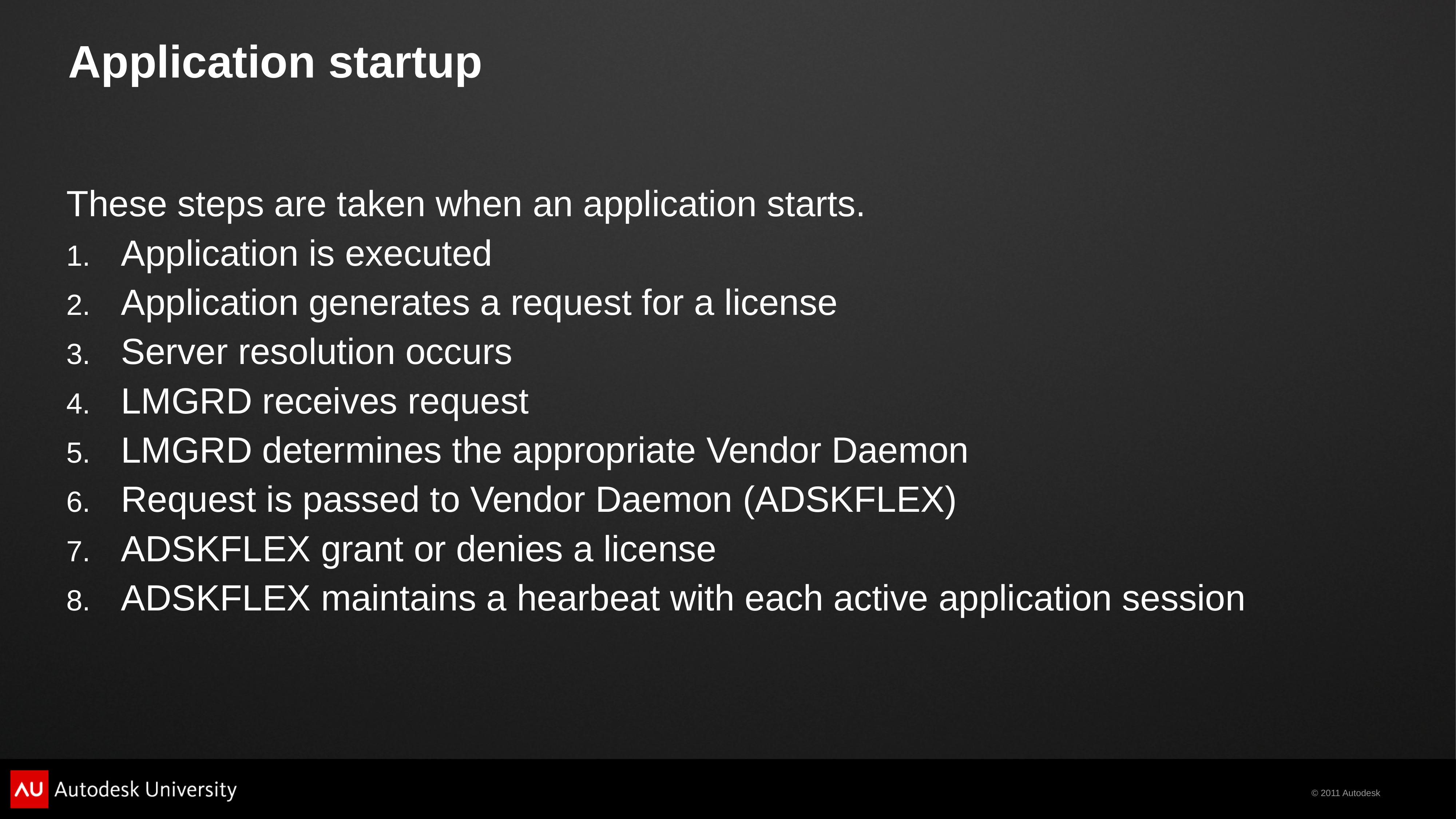

# Application startup
These steps are taken when an application starts.
Application is executed
Application generates a request for a license
Server resolution occurs
LMGRD receives request
LMGRD determines the appropriate Vendor Daemon
Request is passed to Vendor Daemon (ADSKFLEX)
ADSKFLEX grant or denies a license
ADSKFLEX maintains a hearbeat with each active application session